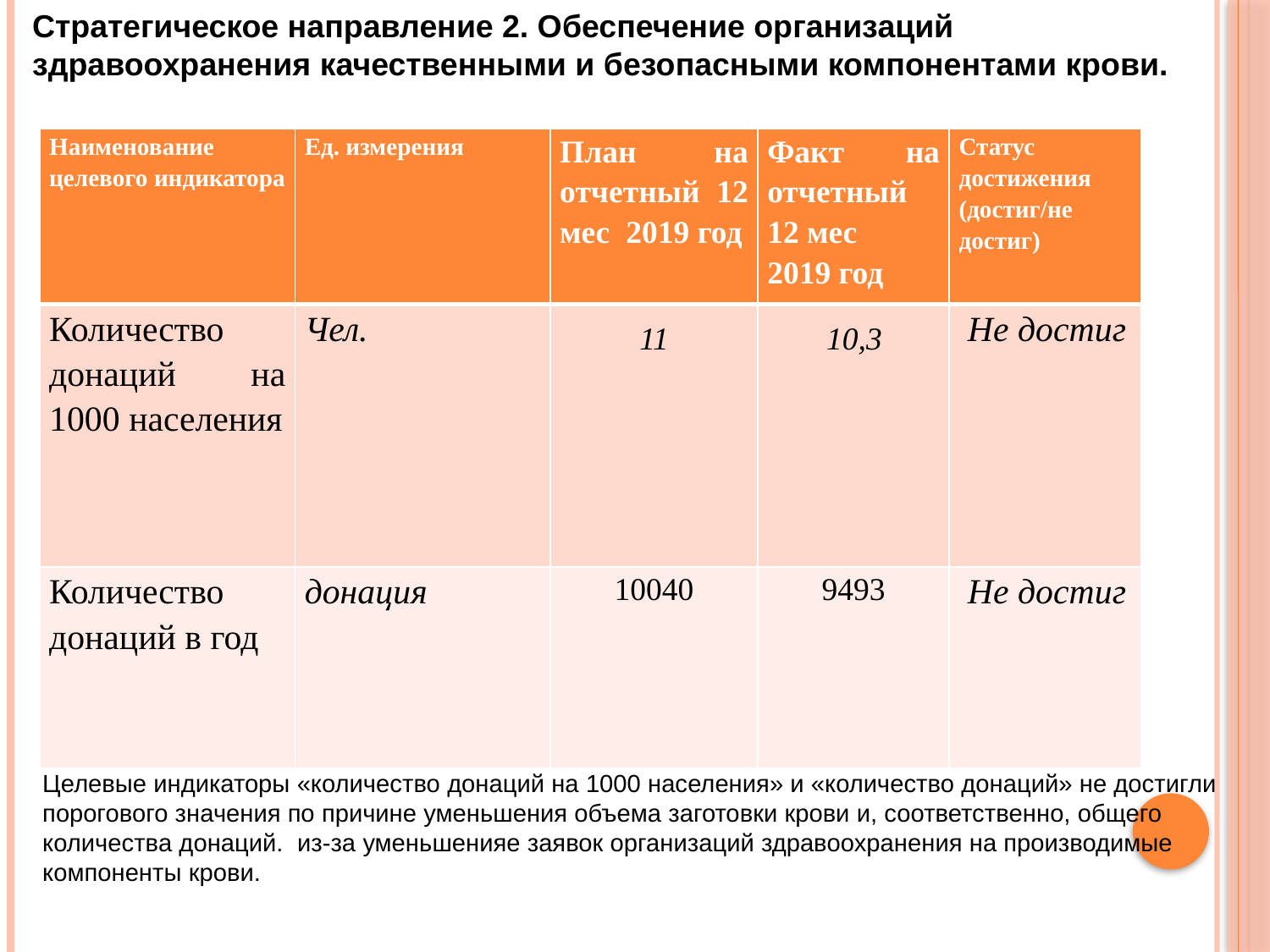

Стратегическое направление 2. Обеспечение организаций здравоохранения качественными и безопасными компонентами крови.

| Наименование целевого индикатора | Ед. измерения | План на отчетный 12 мес 2019 год | Факт на отчетный 12 мес 2019 год | Статус достижения (достиг/не достиг) |
| --- | --- | --- | --- | --- |
| Количество донаций на 1000 населения | Чел. | 11 | 10,3 | Не достиг |
| Количество донаций в год | донация | 10040 | 9493 | Не достиг |
Целевые индикаторы «количество донаций на 1000 населения» и «количество донаций» не достигли порогового значения по причине уменьшения объема заготовки крови и, соответственно, общего количества донаций.  из-за уменьшенияе заявок организаций здравоохранения на производимые компоненты крови.